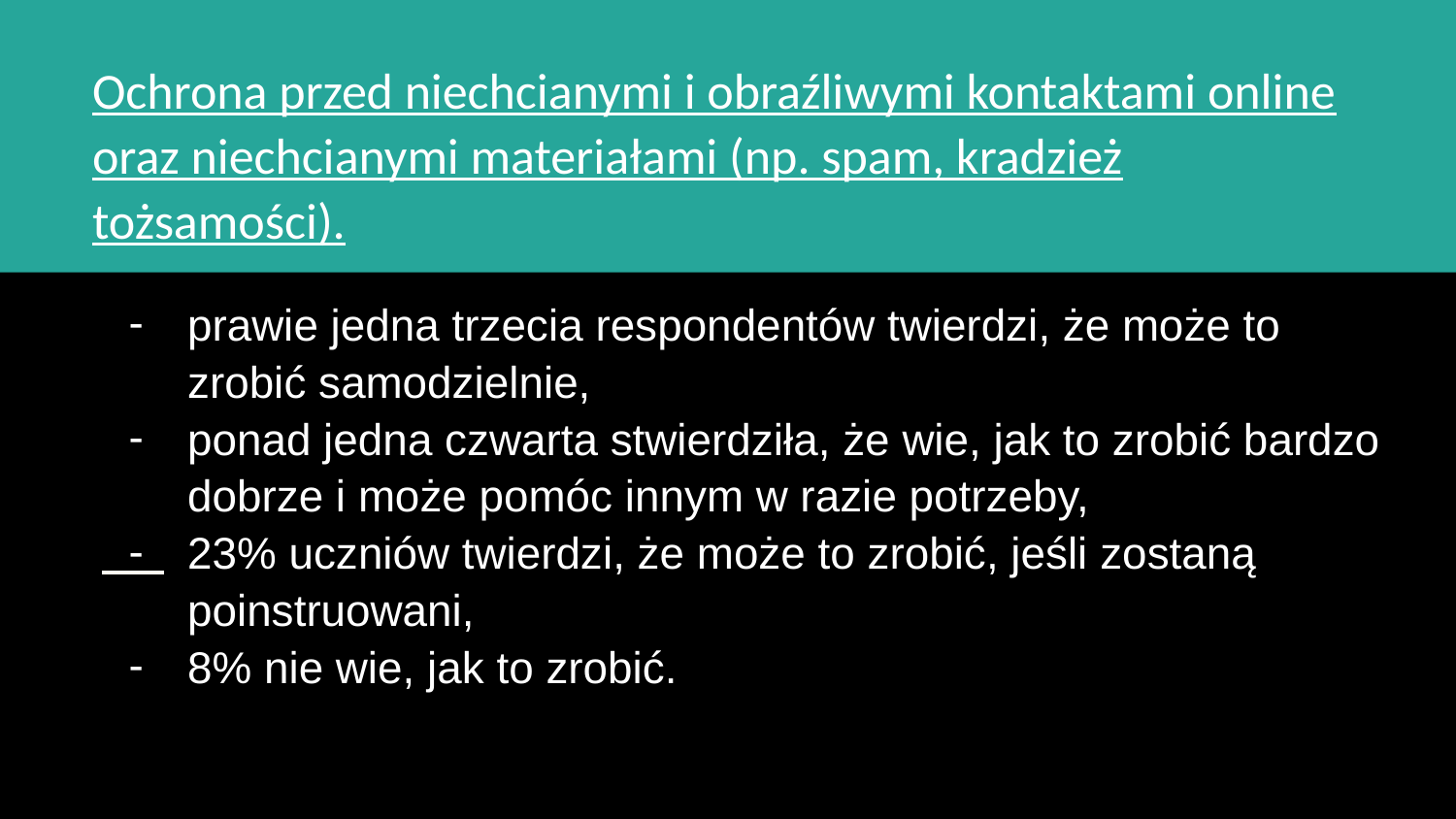

Ochrona przed niechcianymi i obraźliwymi kontaktami online oraz niechcianymi materiałami (np. spam, kradzież tożsamości).
# prawie jedna trzecia respondentów twierdzi, że może to zrobić samodzielnie,
ponad jedna czwarta stwierdziła, że wie, jak to zrobić bardzo dobrze i może pomóc innym w razie potrzeby,
23% uczniów twierdzi, że może to zrobić, jeśli zostaną poinstruowani,
8% nie wie, jak to zrobić.